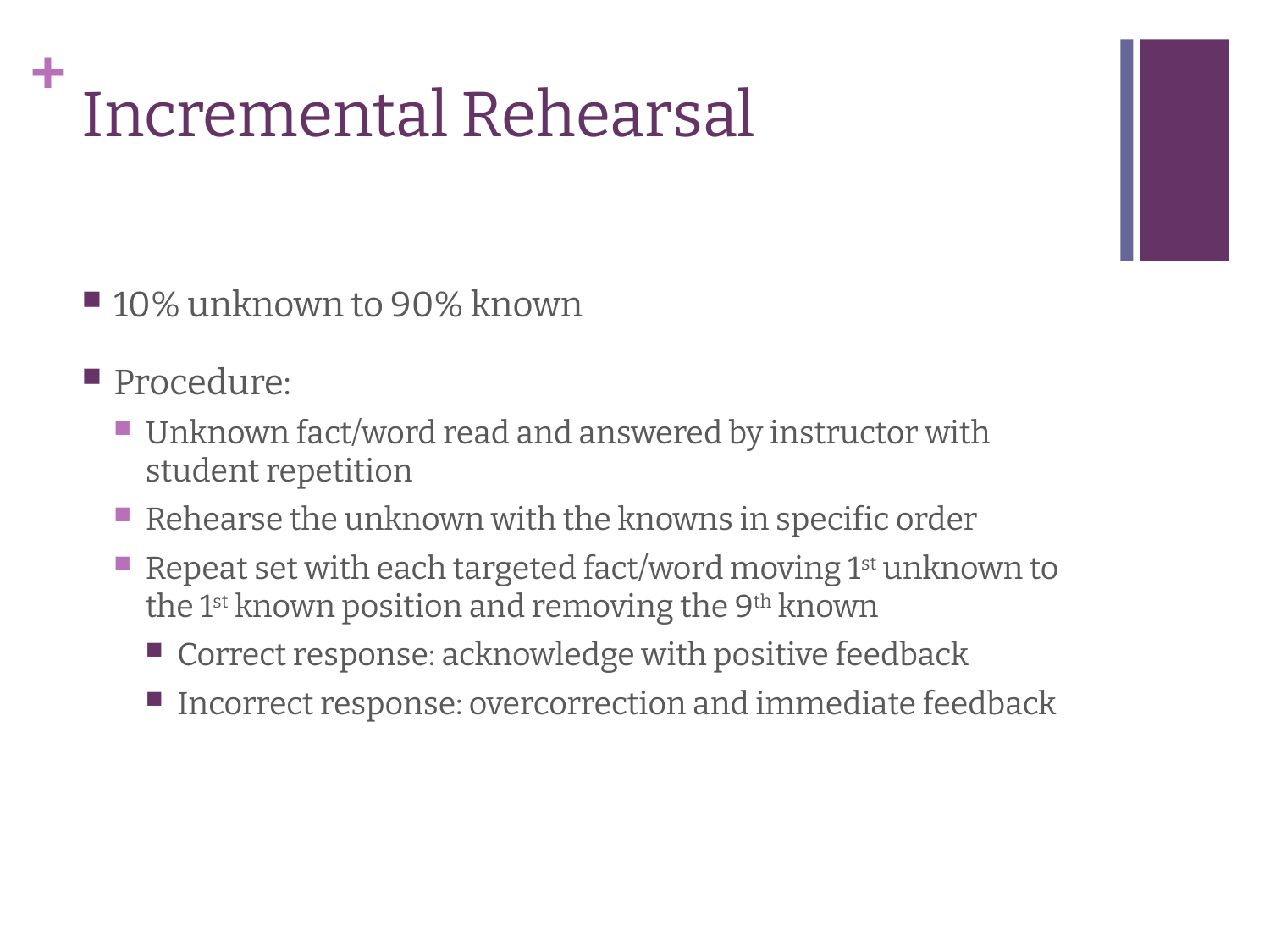

# Incremental Rehearsal
10% unknown to 90% known
Procedure:
Unknown fact/word read and answered by instructor with student repetition
Rehearse the unknown with the knowns in specific order
Repeat set with each targeted fact/word moving 1st unknown to the 1st known position and removing the 9th known
Correct response: acknowledge with positive feedback
Incorrect response: overcorrection and immediate feedback